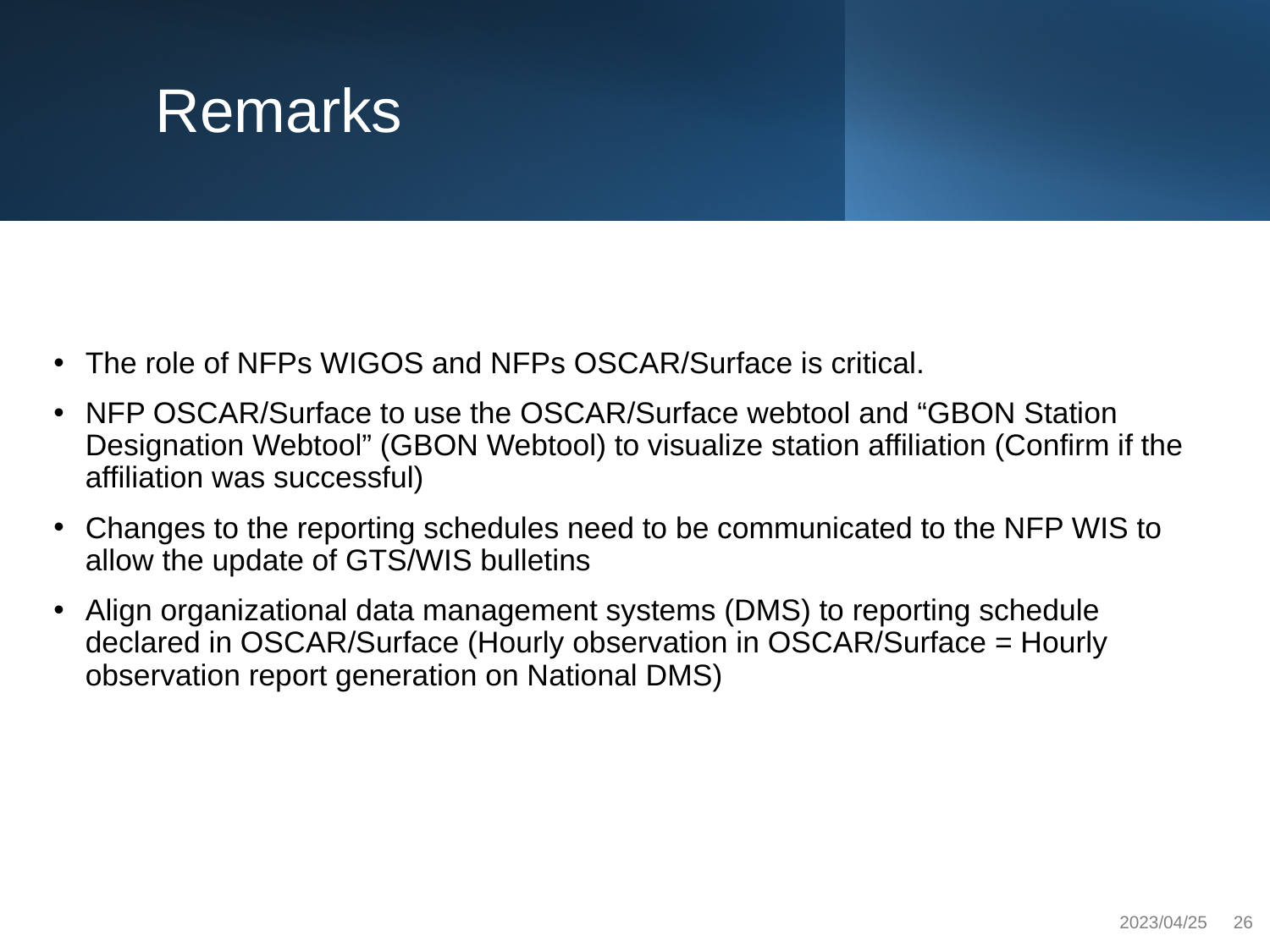

# Remarks
The role of NFPs WIGOS and NFPs OSCAR/Surface is critical.
NFP OSCAR/Surface to use the OSCAR/Surface webtool and “GBON Station Designation Webtool” (GBON Webtool) to visualize station affiliation (Confirm if the affiliation was successful)
Changes to the reporting schedules need to be communicated to the NFP WIS to allow the update of GTS/WIS bulletins
Align organizational data management systems (DMS) to reporting schedule declared in OSCAR/Surface (Hourly observation in OSCAR/Surface = Hourly observation report generation on National DMS)

2023/04/25
26